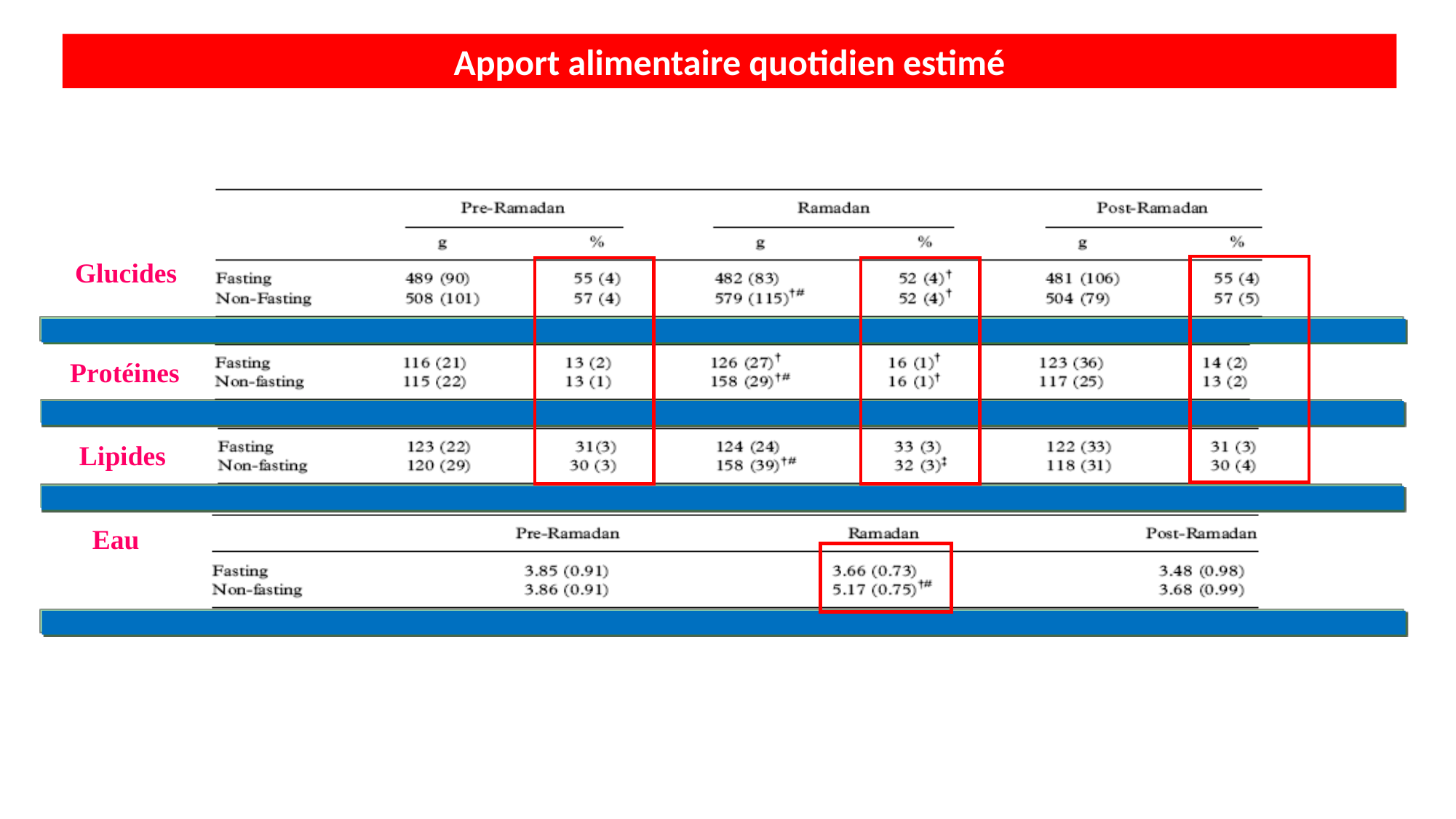

Protéines

Lipides

Apport alimentaire quotidien estimé

Glucides

Eau